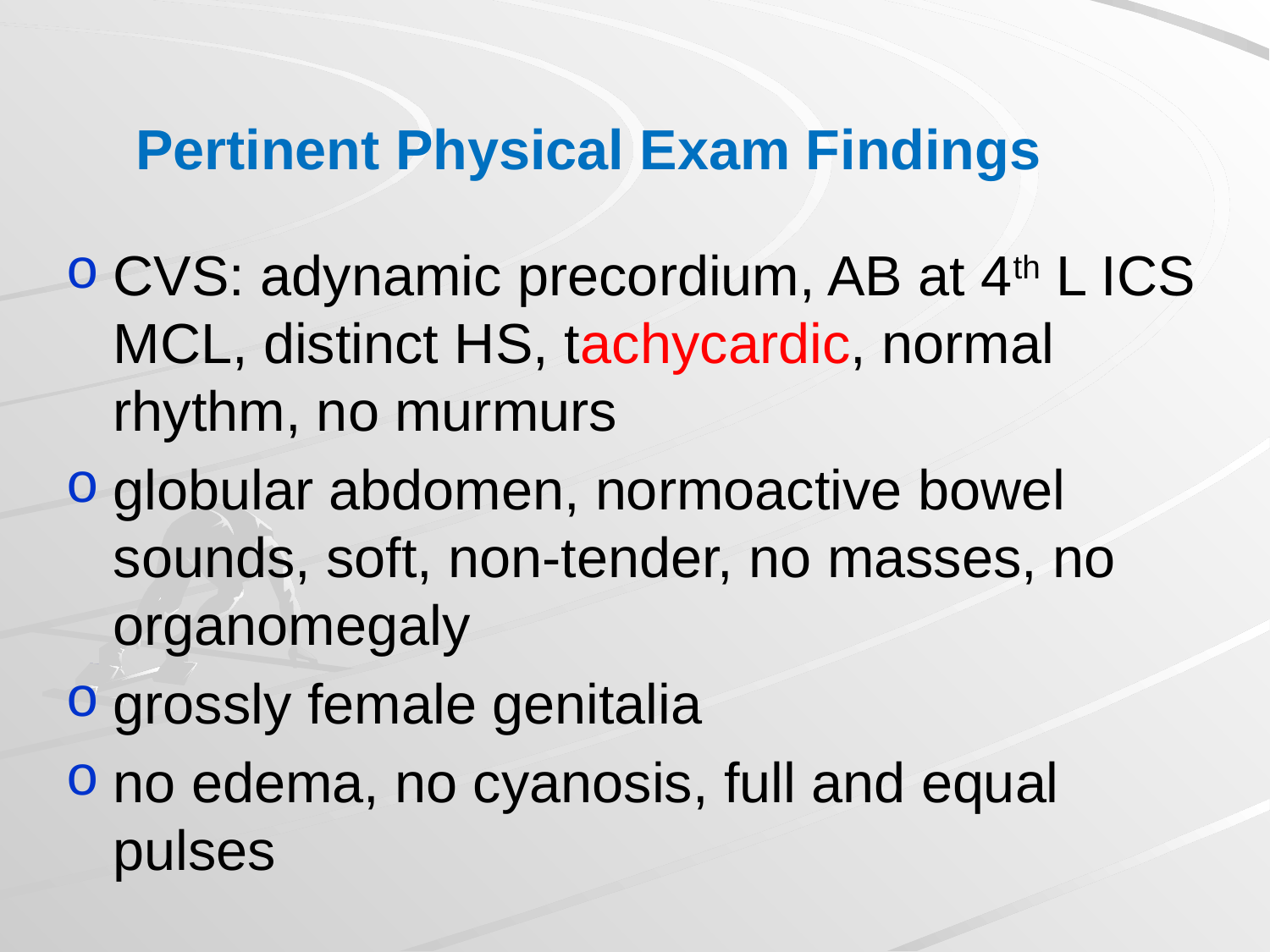

# Pertinent Physical Exam Findings
CVS: adynamic precordium, AB at 4th L ICS MCL, distinct HS, tachycardic, normal rhythm, no murmurs
globular abdomen, normoactive bowel sounds, soft, non-tender, no masses, no organomegaly
grossly female genitalia
no edema, no cyanosis, full and equal pulses